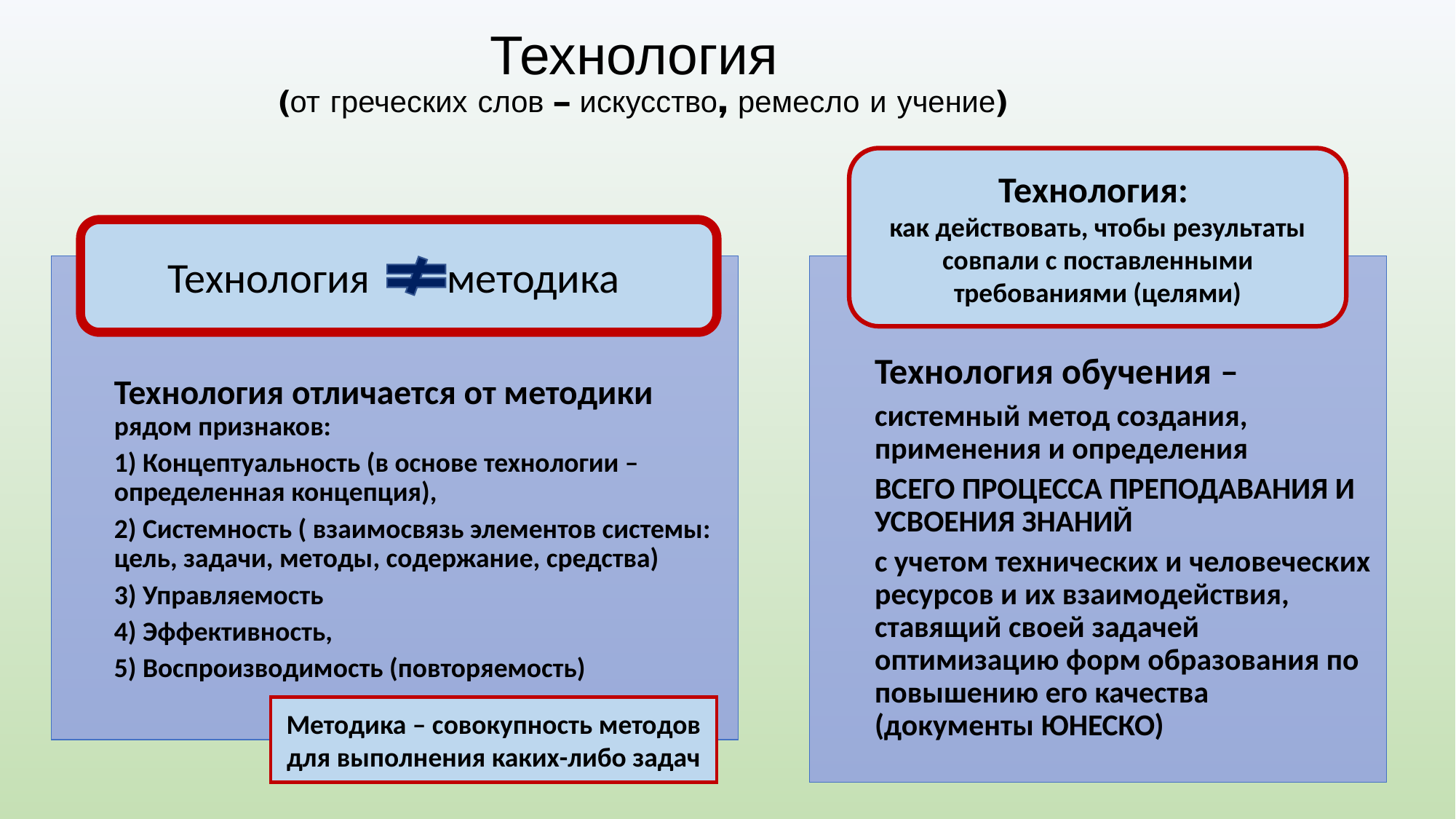

# Технология (от греческих слов – искусство, ремесло и учение)
Технология:
как действовать, чтобы результаты совпали с поставленными требованиями (целями)
Технология        методика

Технология отличается от методики рядом признаков:
1) Концептуальность (в основе технологии – определенная концепция),
2) Системность ( взаимосвязь элементов системы: цель, задачи, методы, содержание, средства)
3) Управляемость
4) Эффективность,
5) Воспроизводимость (повторяемость)

Технология обучения –
системный метод создания, применения и определения
ВСЕГО ПРОЦЕССА ПРЕПОДАВАНИЯ И УСВОЕНИЯ ЗНАНИЙ
с учетом технических и человеческих ресурсов и их взаимодействия, ставящий своей задачей оптимизацию форм образования по повышению его качества  (документы ЮНЕСКО)

Методика – совокупность методов для выполнения каких-либо задач